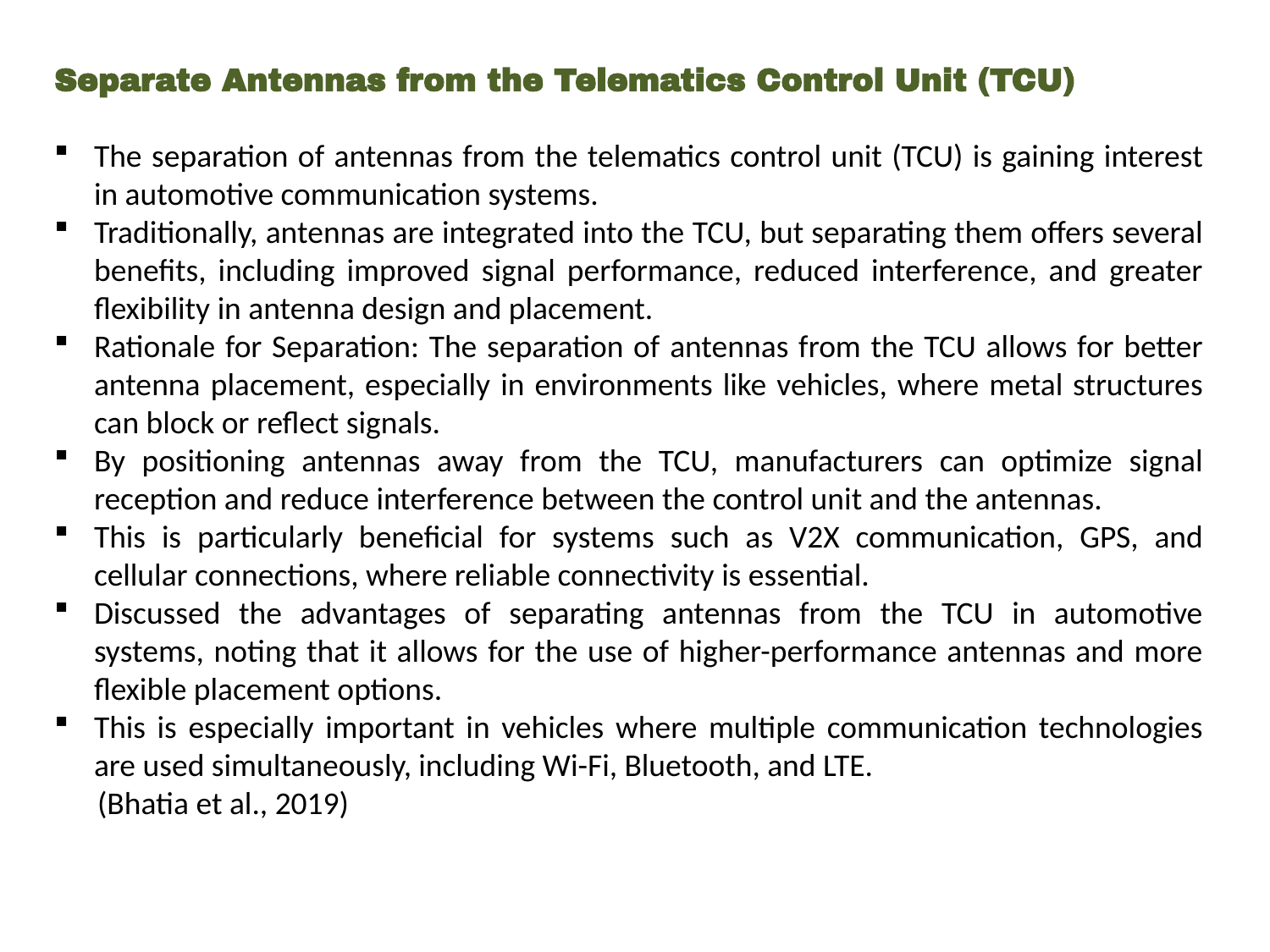

Separate Antennas from the Telematics Control Unit (TCU)

The separation of antennas from the telematics control unit (TCU) is gaining interest in automotive communication systems.
Traditionally, antennas are integrated into the TCU, but separating them offers several benefits, including improved signal performance, reduced interference, and greater flexibility in antenna design and placement.
Rationale for Separation: The separation of antennas from the TCU allows for better antenna placement, especially in environments like vehicles, where metal structures can block or reflect signals.
By positioning antennas away from the TCU, manufacturers can optimize signal reception and reduce interference between the control unit and the antennas.
This is particularly beneficial for systems such as V2X communication, GPS, and cellular connections, where reliable connectivity is essential.
Discussed the advantages of separating antennas from the TCU in automotive systems, noting that it allows for the use of higher-performance antennas and more flexible placement options.
This is especially important in vehicles where multiple communication technologies are used simultaneously, including Wi-Fi, Bluetooth, and LTE.
      (Bhatia et al., 2019)